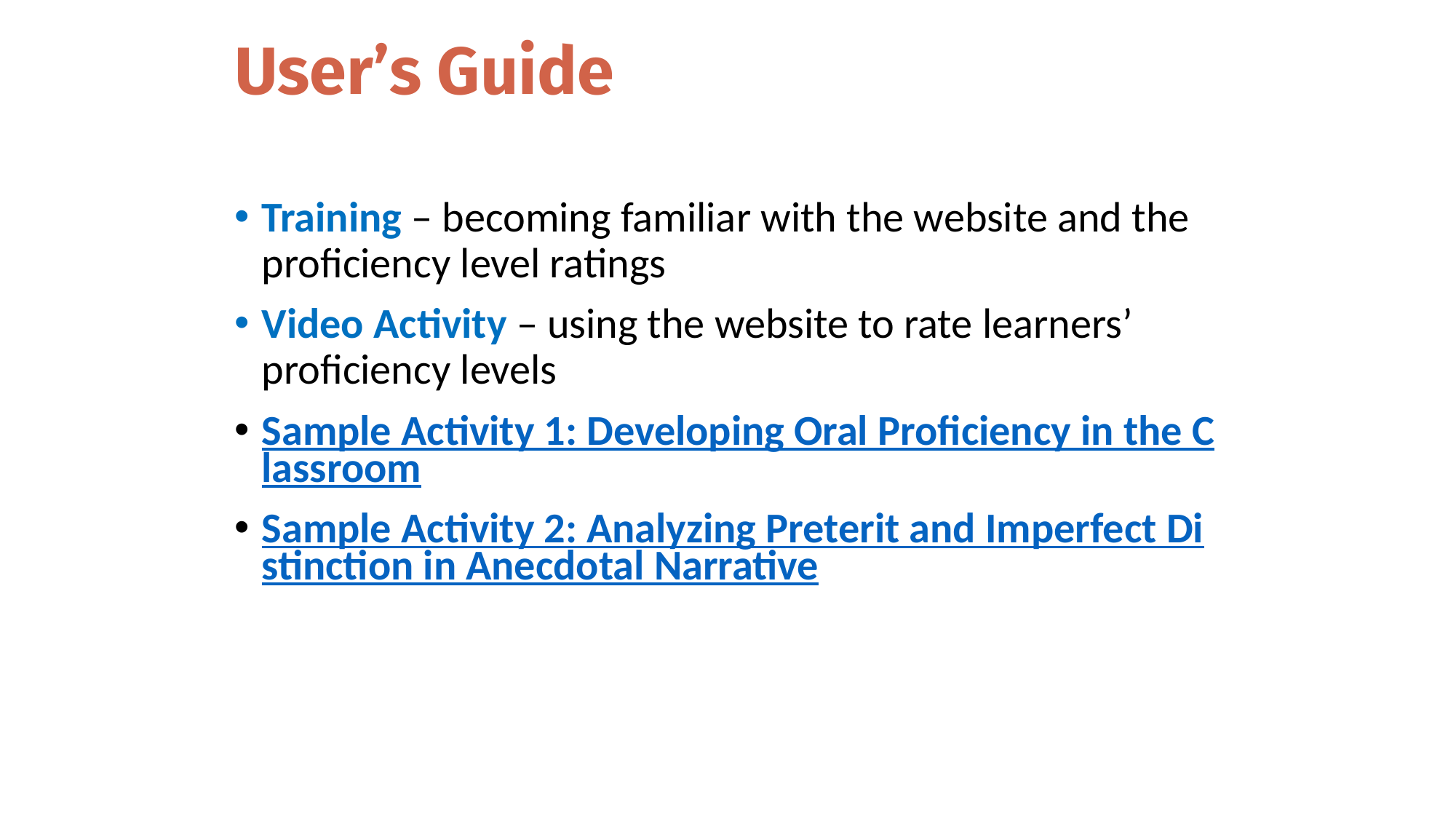

# User’s Guide
Training – becoming familiar with the website and the proficiency level ratings
Video Activity – using the website to rate learners’ proficiency levels
Sample Activity 1: Developing Oral Proficiency in the Classroom
Sample Activity 2: Analyzing Preterit and Imperfect Distinction in Anecdotal Narrative